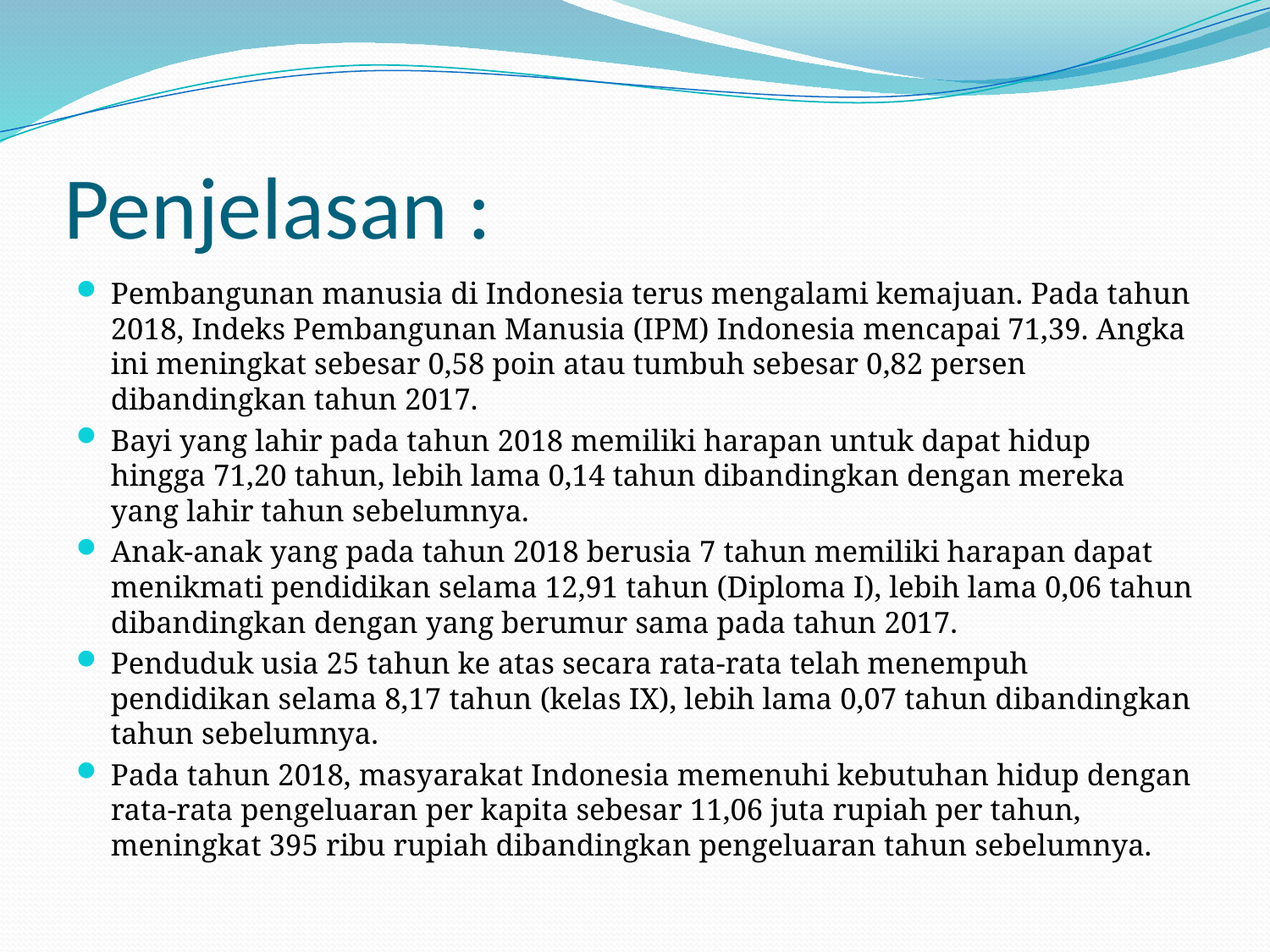

# Penjelasan :
Pembangunan manusia di Indonesia terus mengalami kemajuan. Pada tahun 2018, Indeks Pembangunan Manusia (IPM) Indonesia mencapai 71,39. Angka ini meningkat sebesar 0,58 poin atau tumbuh sebesar 0,82 persen dibandingkan tahun 2017.
Bayi yang lahir pada tahun 2018 memiliki harapan untuk dapat hidup hingga 71,20 tahun, lebih lama 0,14 tahun dibandingkan dengan mereka yang lahir tahun sebelumnya.
Anak-anak yang pada tahun 2018 berusia 7 tahun memiliki harapan dapat menikmati pendidikan selama 12,91 tahun (Diploma I), lebih lama 0,06 tahun dibandingkan dengan yang berumur sama pada tahun 2017.
Penduduk usia 25 tahun ke atas secara rata-rata telah menempuh pendidikan selama 8,17 tahun (kelas IX), lebih lama 0,07 tahun dibandingkan tahun sebelumnya.
Pada tahun 2018, masyarakat Indonesia memenuhi kebutuhan hidup dengan rata-rata pengeluaran per kapita sebesar 11,06 juta rupiah per tahun, meningkat 395 ribu rupiah dibandingkan pengeluaran tahun sebelumnya.